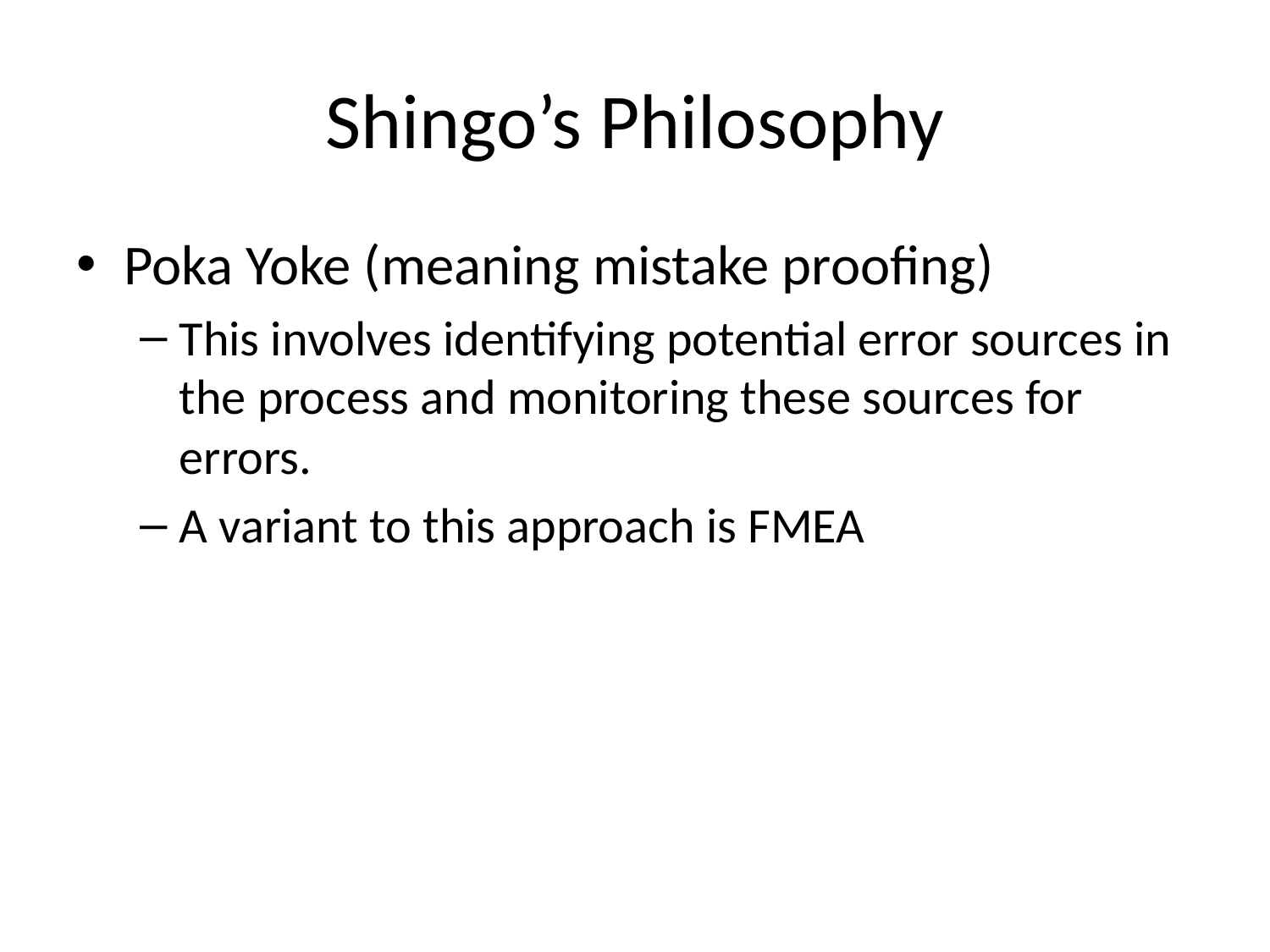

# Shingo’s Philosophy
Poka Yoke (meaning mistake proofing)
This involves identifying potential error sources in the process and monitoring these sources for errors.
A variant to this approach is FMEA